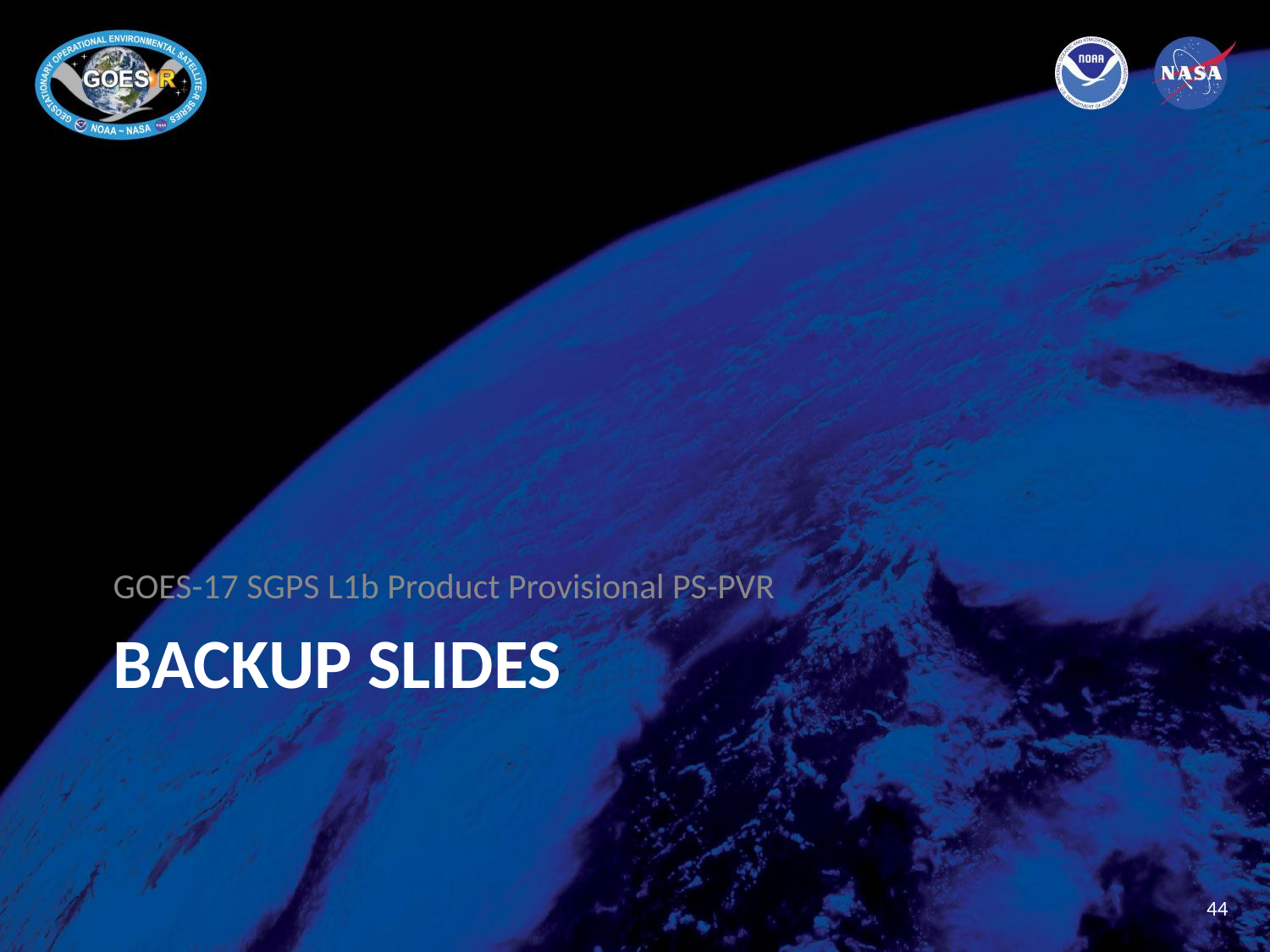

GOES-17 SGPS L1b Product Provisional PS-PVR
# BACKUP SLIDES
44